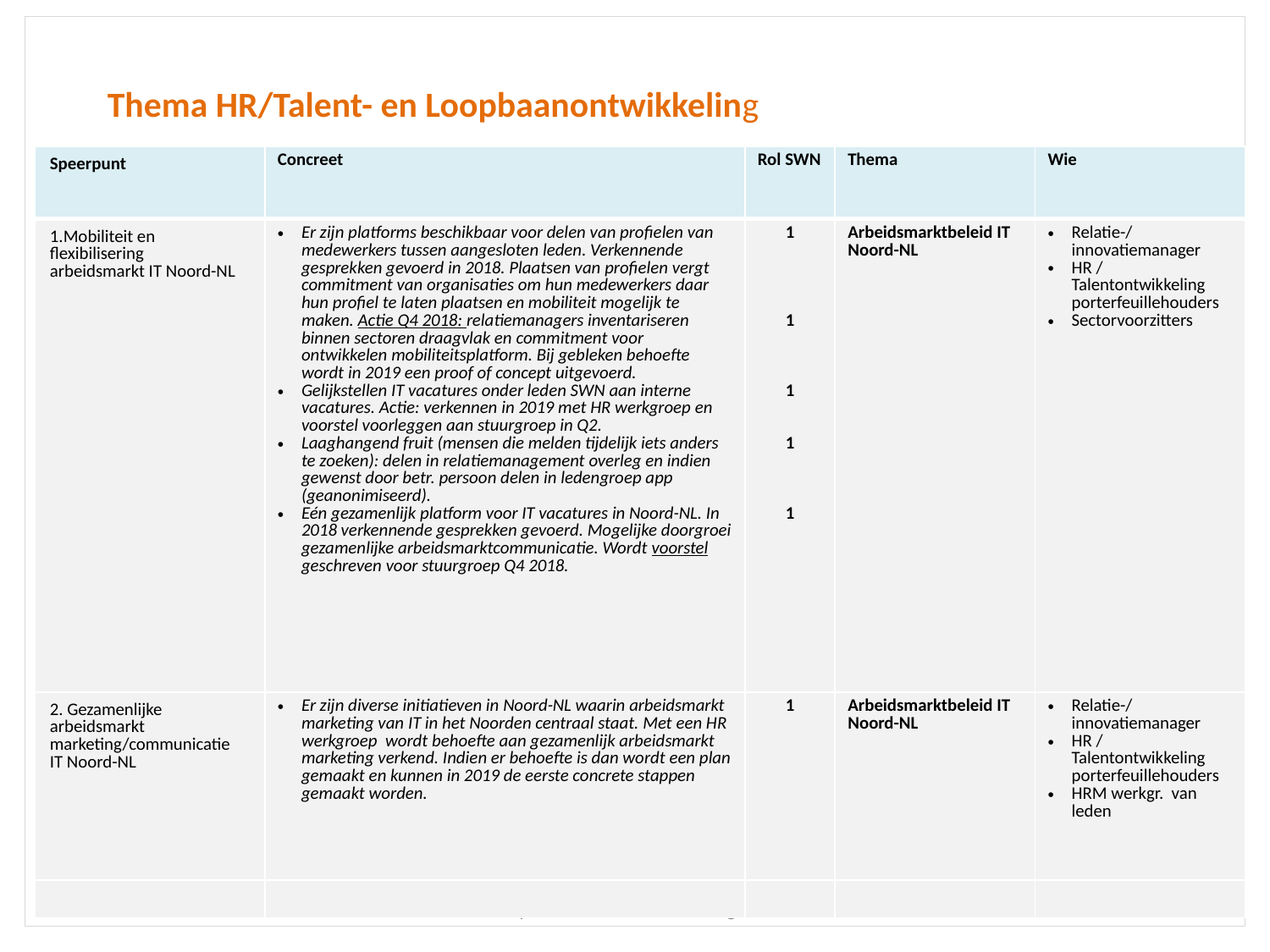

Thema HR/Talent- en Loopbaanontwikkeling
| Speerpunt | Concreet | Rol SWN | Thema | Wie |
| --- | --- | --- | --- | --- |
| 1.Mobiliteit en flexibilisering arbeidsmarkt IT Noord-NL | Er zijn platforms beschikbaar voor delen van profielen van medewerkers tussen aangesloten leden. Verkennende gesprekken gevoerd in 2018. Plaatsen van profielen vergt commitment van organisaties om hun medewerkers daar hun profiel te laten plaatsen en mobiliteit mogelijk te maken. Actie Q4 2018: relatiemanagers inventariseren binnen sectoren draagvlak en commitment voor ontwikkelen mobiliteitsplatform. Bij gebleken behoefte wordt in 2019 een proof of concept uitgevoerd. Gelijkstellen IT vacatures onder leden SWN aan interne vacatures. Actie: verkennen in 2019 met HR werkgroep en voorstel voorleggen aan stuurgroep in Q2. Laaghangend fruit (mensen die melden tijdelijk iets anders te zoeken): delen in relatiemanagement overleg en indien gewenst door betr. persoon delen in ledengroep app (geanonimiseerd). Eén gezamenlijk platform voor IT vacatures in Noord-NL. In 2018 verkennende gesprekken gevoerd. Mogelijke doorgroei gezamenlijke arbeidsmarktcommunicatie. Wordt voorstel geschreven voor stuurgroep Q4 2018. | 1 1 1 1 1 | Arbeidsmarktbeleid IT Noord-NL | Relatie-/innovatiemanager HR / Talentontwikkeling porterfeuillehouders Sectorvoorzitters |
| 2. Gezamenlijke arbeidsmarkt marketing/communicatie IT Noord-NL | Er zijn diverse initiatieven in Noord-NL waarin arbeidsmarkt marketing van IT in het Noorden centraal staat. Met een HR werkgroep wordt behoefte aan gezamenlijk arbeidsmarkt marketing verkend. Indien er behoefte is dan wordt een plan gemaakt en kunnen in 2019 de eerste concrete stappen gemaakt worden. | 1 | Arbeidsmarktbeleid IT Noord-NL | Relatie-/innovatiemanager HR / Talentontwikkeling porterfeuillehouders HRM werkgr. van leden |
|  |  |  |  |  |
Werkplan 2019 Samenwerking Noord
5